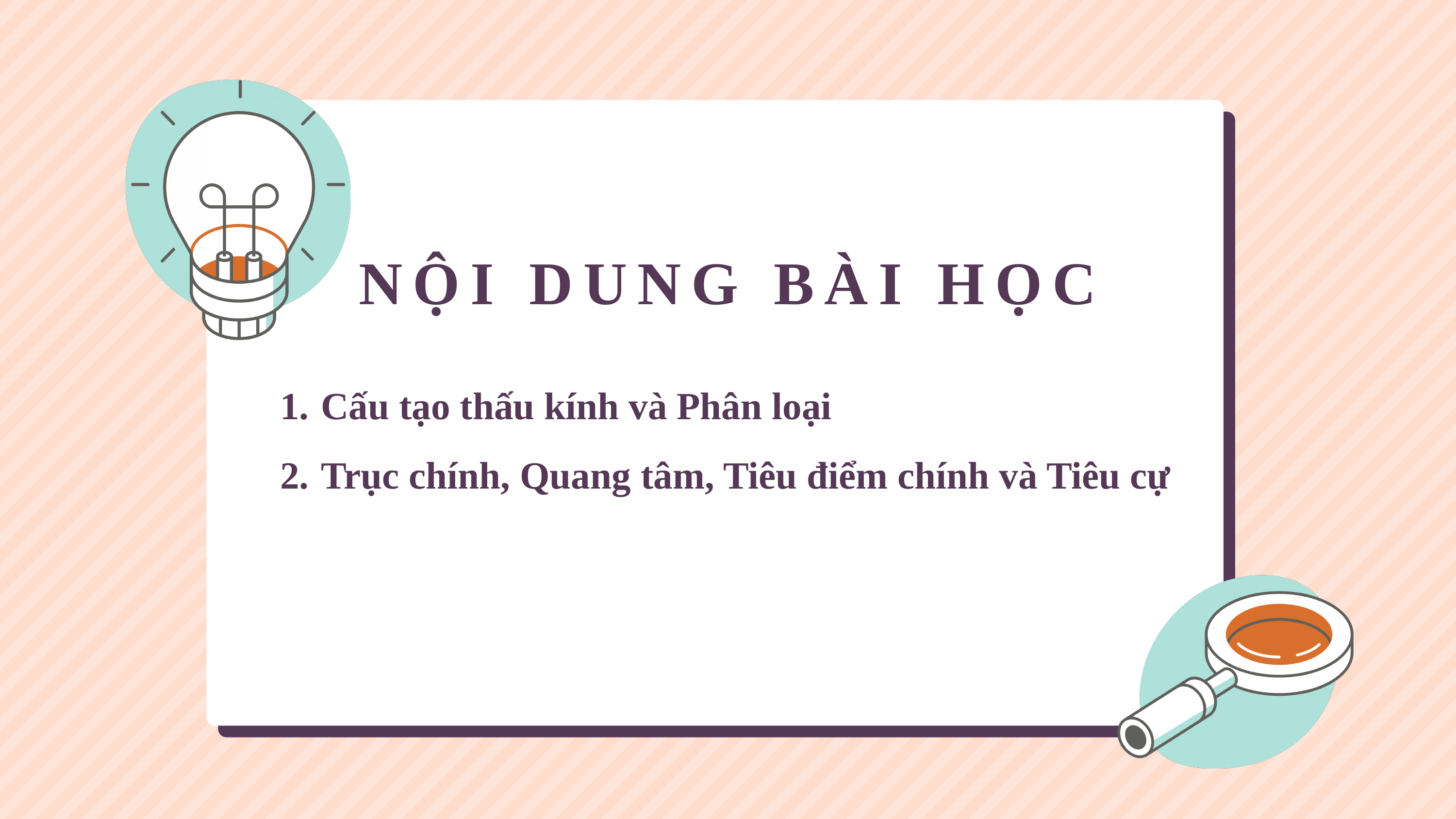

NỘI DUNG BÀI HỌC
Cấu tạo thấu kính và Phân loại
Trục chính, Quang tâm, Tiêu điểm chính và Tiêu cự